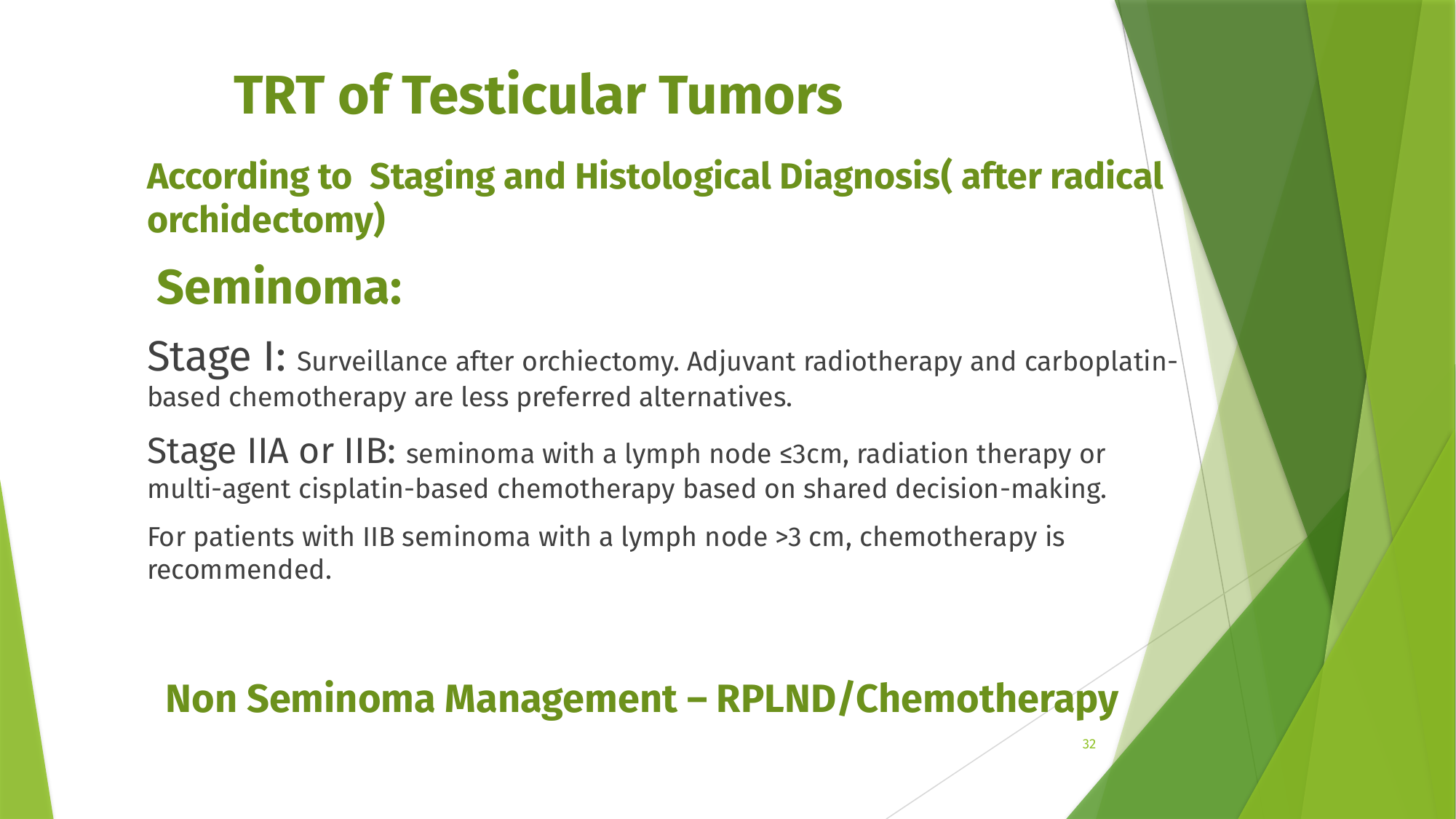

# TRT of Testicular Tumors
According to  Staging and Histological Diagnosis( after radical orchidectomy)
 Seminoma:
Stage I: Surveillance after orchiectomy. Adjuvant radiotherapy and carboplatin-based chemotherapy are less preferred alternatives.
Stage IIA or IIB: seminoma with a lymph node ≤3cm, radiation therapy or multi-agent cisplatin-based chemotherapy based on shared decision-making.
For patients with IIB seminoma with a lymph node >3 cm, chemotherapy is recommended.

  Non Seminoma Management – RPLND/Chemotherapy
32